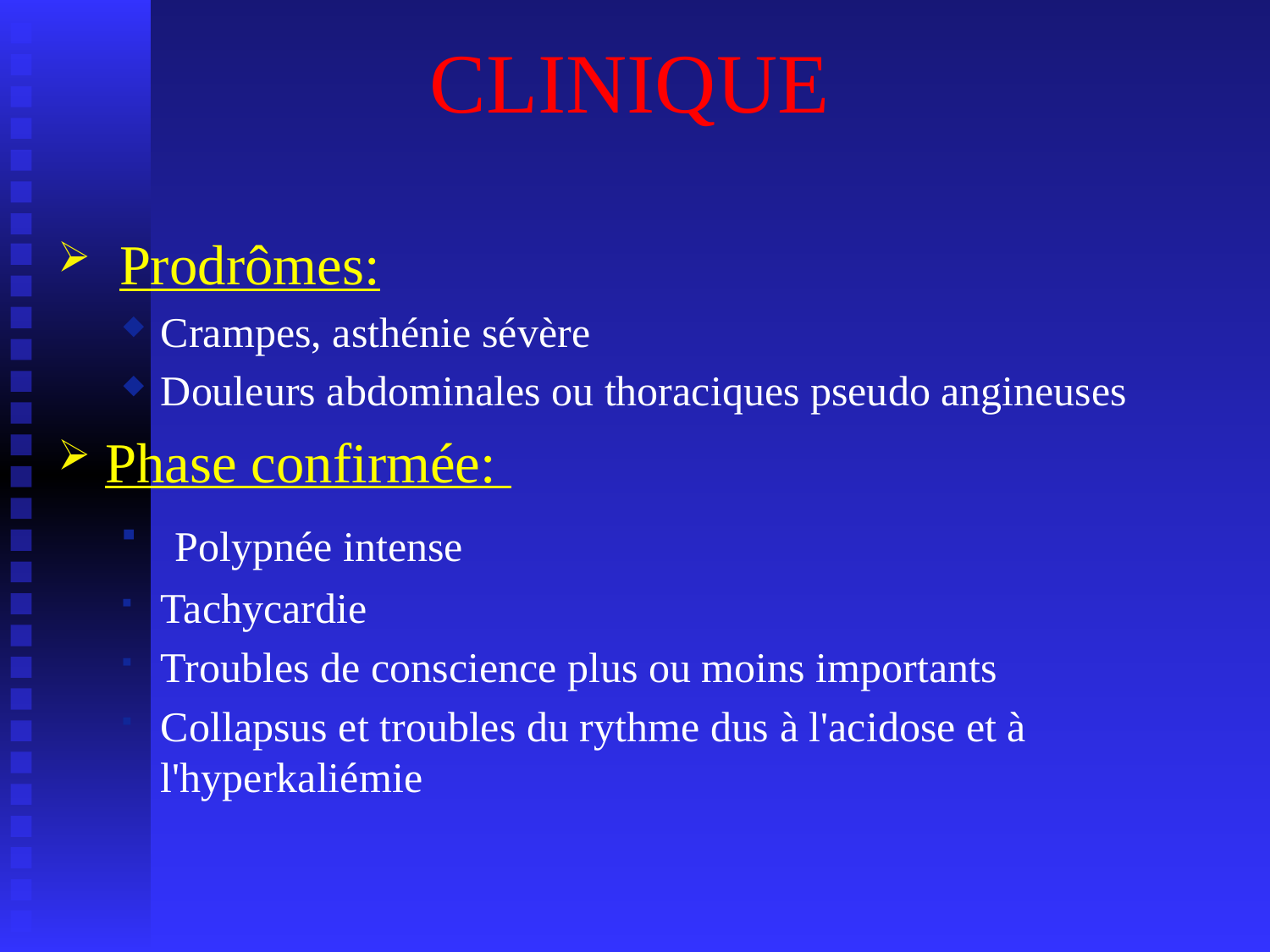

# CLINIQUE
 Prodrômes:
Crampes, asthénie sévère
Douleurs abdominales ou thoraciques pseudo angineuses
Phase confirmée:
 Polypnée intense
Tachycardie
Troubles de conscience plus ou moins importants
Collapsus et troubles du rythme dus à l'acidose et à l'hyperkaliémie